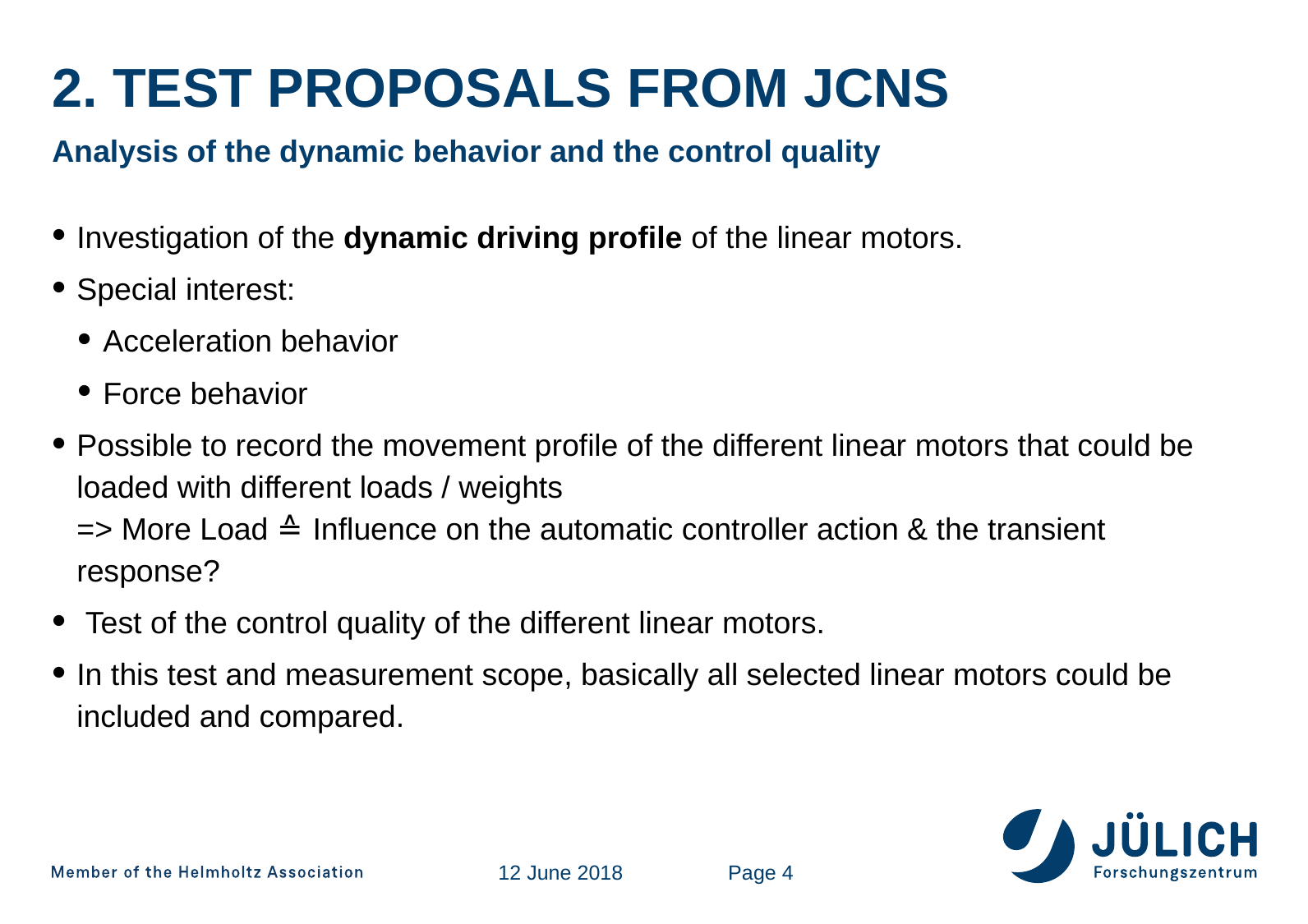

# 2. Test proposals from jcns
Analysis of the dynamic behavior and the control quality

Investigation of the dynamic driving profile of the linear motors.
Special interest:
Acceleration behavior
Force behavior
Possible to record the movement profile of the different linear motors that could be loaded with different loads / weights
=> More Load ≙ Influence on the automatic controller action & the transient response?
 Test of the control quality of the different linear motors.
In this test and measurement scope, basically all selected linear motors could be included and compared.

12 June 2018
Page 4